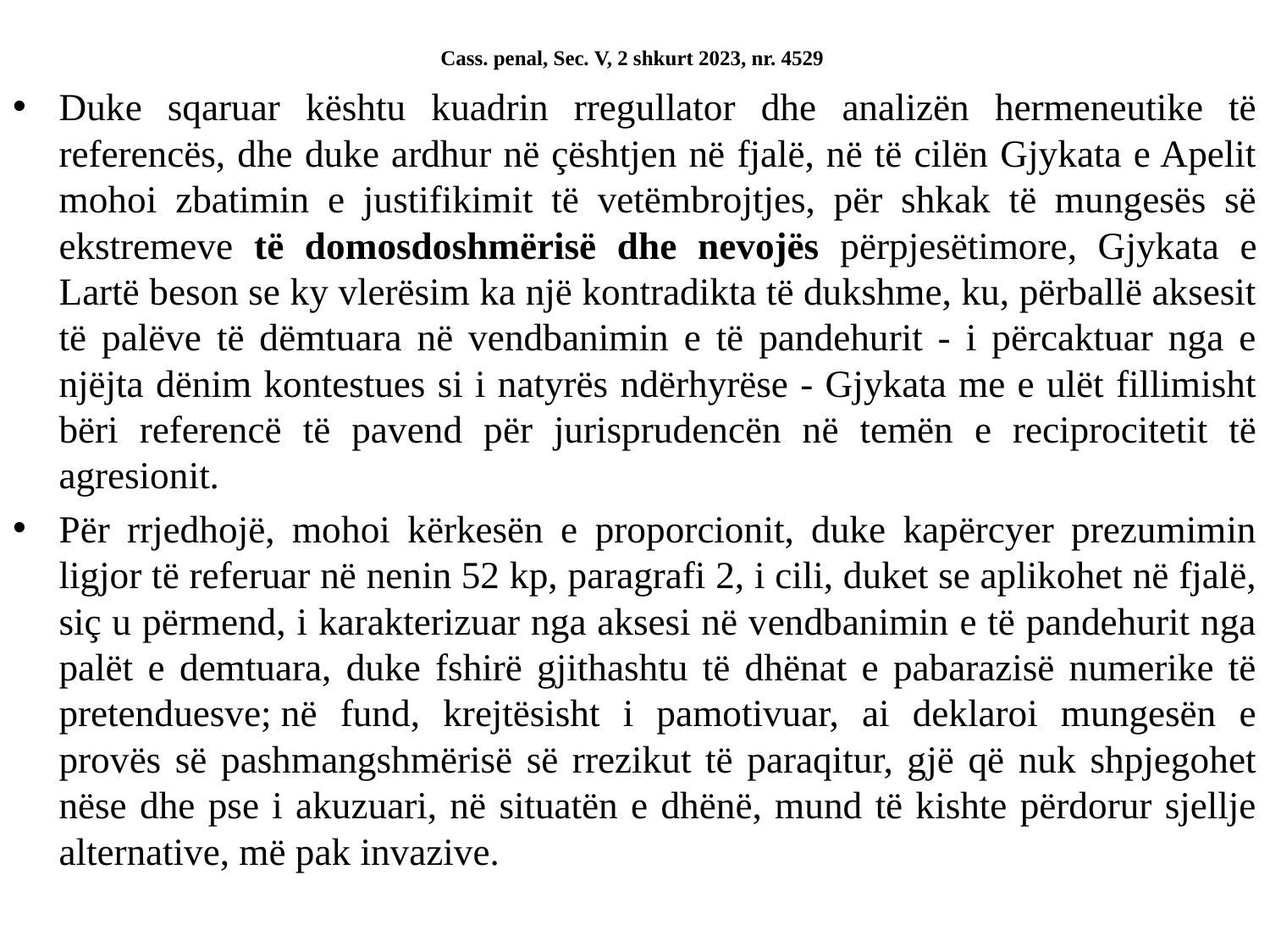

# Cass. penal, Sec. V, 2 shkurt 2023, nr. 4529
Duke sqaruar kështu kuadrin rregullator dhe analizën hermeneutike të referencës, dhe duke ardhur në çështjen në fjalë, në të cilën Gjykata e Apelit mohoi zbatimin e justifikimit të vetëmbrojtjes, për shkak të mungesës së ekstremeve të domosdoshmërisë dhe nevojës përpjesëtimore, Gjykata e Lartë beson se ky vlerësim ka një kontradikta të dukshme, ku, përballë aksesit të palëve të dëmtuara në vendbanimin e të pandehurit - i përcaktuar nga e njëjta dënim kontestues si i natyrës ndërhyrëse - Gjykata me e ulët fillimisht bëri referencë të pavend për jurisprudencën në temën e reciprocitetit të agresionit.
Për rrjedhojë, mohoi kërkesën e proporcionit, duke kapërcyer prezumimin ligjor të referuar në nenin 52 kp, paragrafi 2, i cili, duket se aplikohet në fjalë, siç u përmend, i karakterizuar nga aksesi në vendbanimin e të pandehurit nga palët e demtuara, duke fshirë gjithashtu të dhënat e pabarazisë numerike të pretenduesve; në fund, krejtësisht i pamotivuar, ai deklaroi mungesën e provës së pashmangshmërisë së rrezikut të paraqitur, gjë që nuk shpjegohet nëse dhe pse i akuzuari, në situatën e dhënë, mund të kishte përdorur sjellje alternative, më pak invazive.